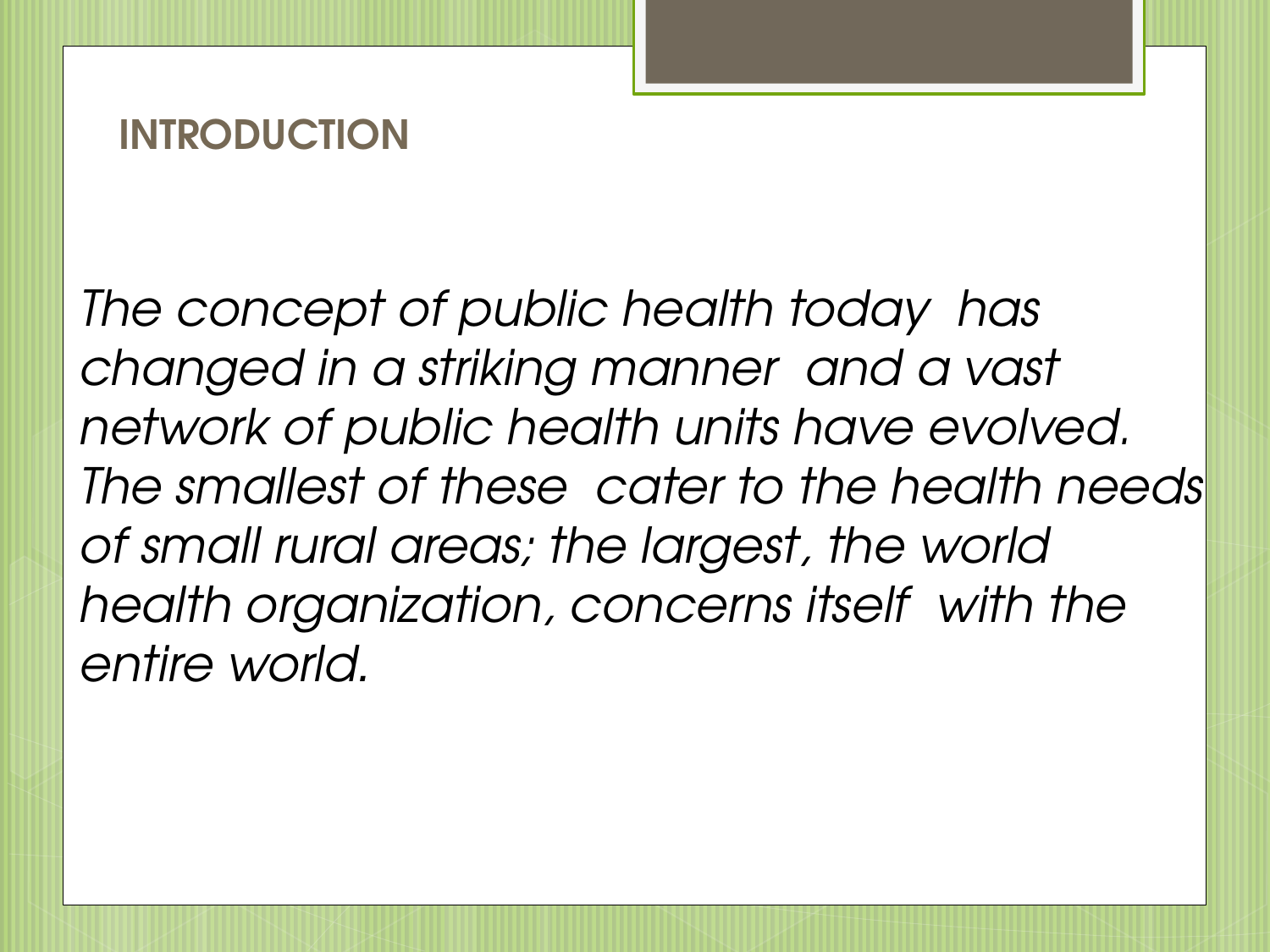

INTRODUCTION

The concept of public health today  has changed in a striking manner  and a vast network of public health units have evolved.
The smallest of these  cater to the health needs of small rural areas; the largest, the world health organization, concerns itself  with the entire world.